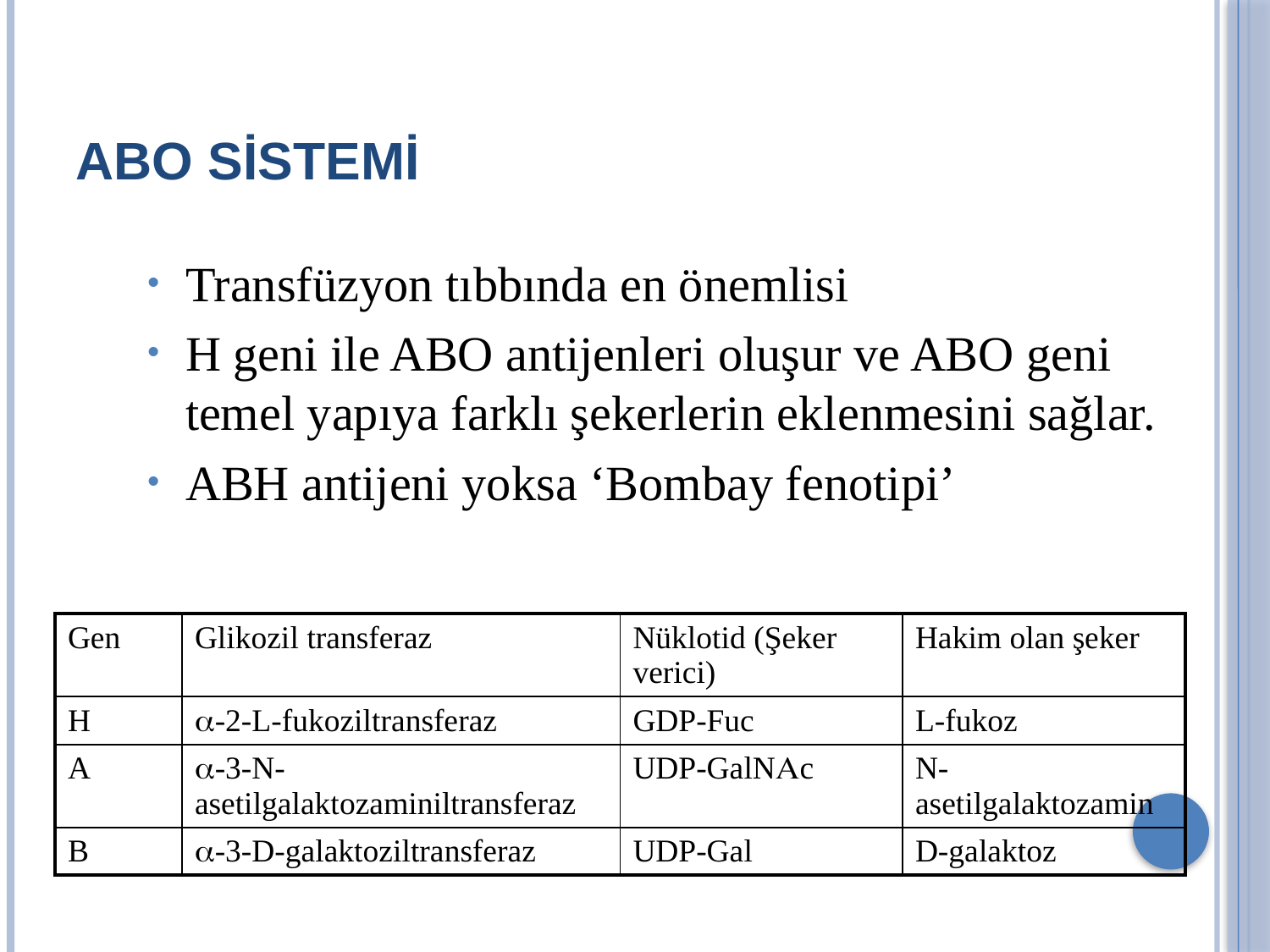

# ABO sistemi
Transfüzyon tıbbında en önemlisi
H geni ile ABO antijenleri oluşur ve ABO geni temel yapıya farklı şekerlerin eklenmesini sağlar.
ABH antijeni yoksa ‘Bombay fenotipi’
| Gen | Glikozil transferaz | Nüklotid (Şeker verici) | Hakim olan şeker |
| --- | --- | --- | --- |
| H | α-2-L-fukoziltransferaz | GDP-Fuc | L-fukoz |
| A | α-3-N-asetilgalaktozaminiltransferaz | UDP-GalNΑc | N-asetilgalaktozamin |
| B | α-3-D-galaktoziltransferaz | UDP-Gal | D-galaktoz |